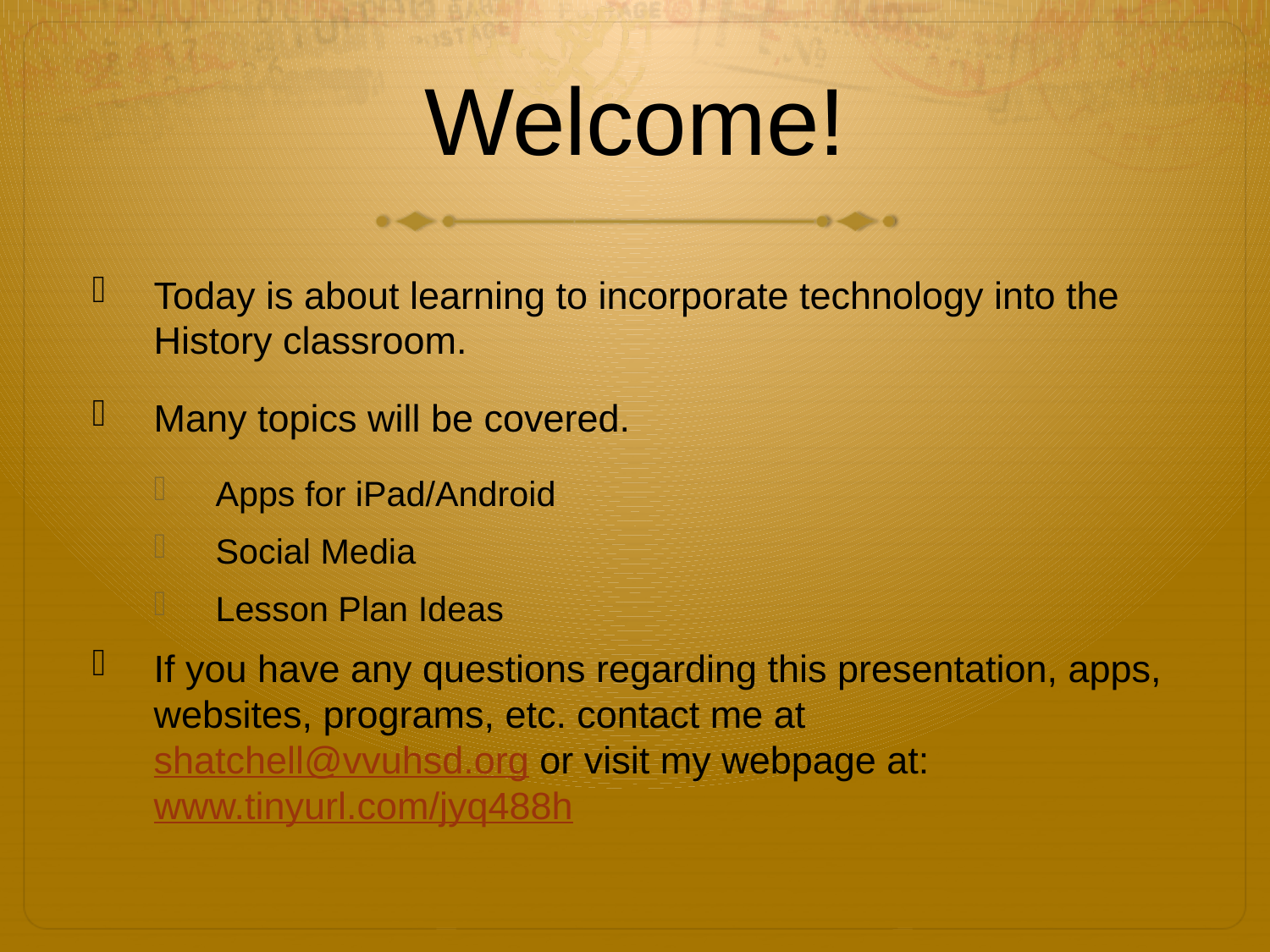

# Welcome!
Today is about learning to incorporate technology into the History classroom.
Many topics will be covered.
Apps for iPad/Android
Social Media
Lesson Plan Ideas
If you have any questions regarding this presentation, apps, websites, programs, etc. contact me at shatchell@vvuhsd.org or visit my webpage at: www.tinyurl.com/jyq488h